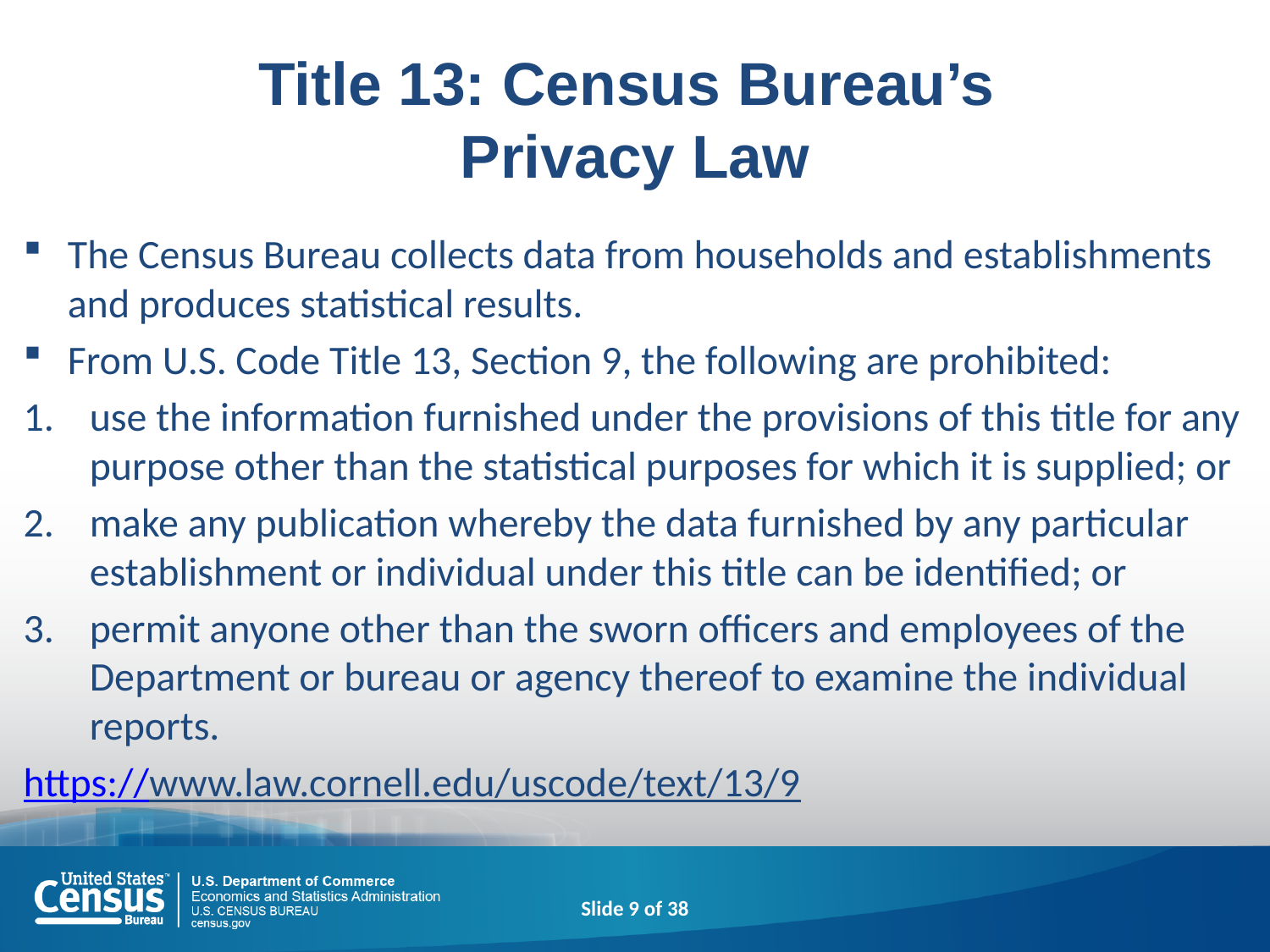

# Title 13: Census Bureau’s Privacy Law
The Census Bureau collects data from households and establishments and produces statistical results.
From U.S. Code Title 13, Section 9, the following are prohibited:
use the information furnished under the provisions of this title for any purpose other than the statistical purposes for which it is supplied; or
make any publication whereby the data furnished by any particular establishment or individual under this title can be identified; or
permit anyone other than the sworn officers and employees of the Department or bureau or agency thereof to examine the individual reports.
https://www.law.cornell.edu/uscode/text/13/9

Slide 9 of 38